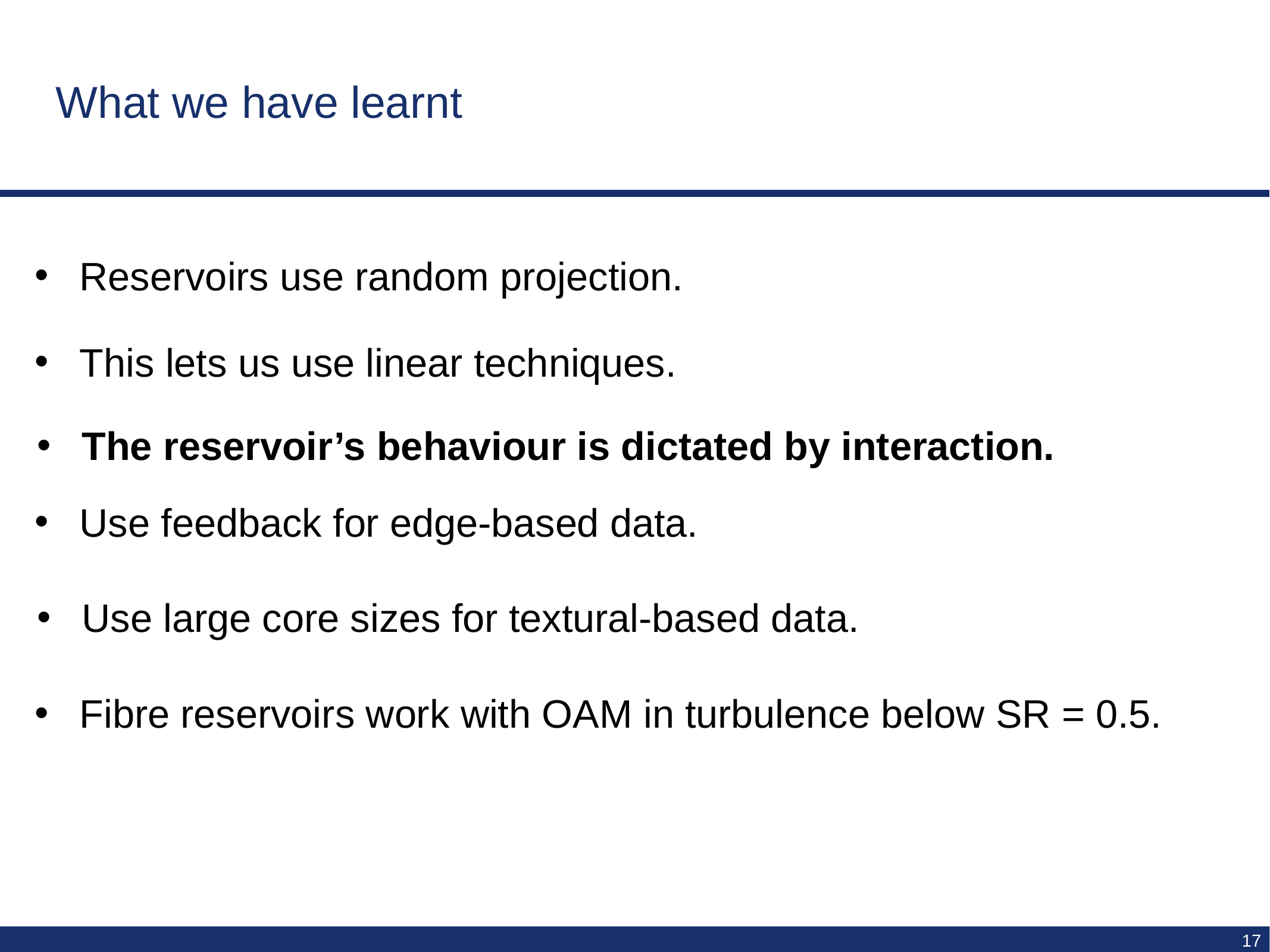

# What we have learnt
Reservoirs use random projection.
This lets us use linear techniques.
The reservoir’s behaviour is dictated by interaction.
Use feedback for edge-based data.
Use large core sizes for textural-based data.
Fibre reservoirs work with OAM in turbulence below SR = 0.5.
17